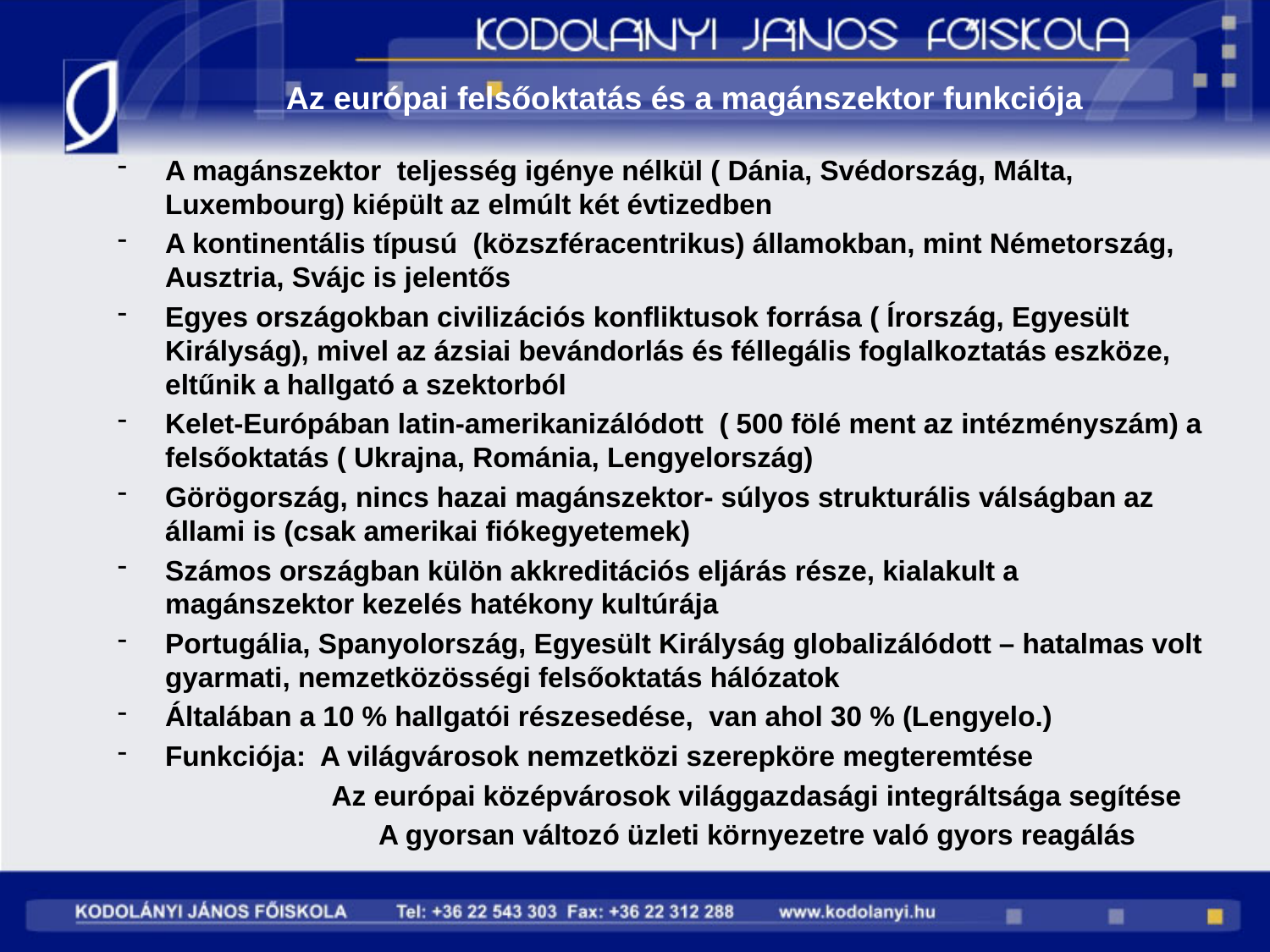

# Az európai felsőoktatás és a magánszektor funkciója
A magánszektor  teljesség igénye nélkül ( Dánia, Svédország, Málta, Luxembourg) kiépült az elmúlt két évtizedben
A kontinentális típusú  (közszféracentrikus) államokban, mint Németország, Ausztria, Svájc is jelentős
Egyes országokban civilizációs konfliktusok forrása ( Írország, Egyesült Királyság), mivel az ázsiai bevándorlás és féllegális foglalkoztatás eszköze, eltűnik a hallgató a szektorból
Kelet-Európában latin-amerikanizálódott  ( 500 fölé ment az intézményszám) a felsőoktatás ( Ukrajna, Románia, Lengyelország)
Görögország, nincs hazai magánszektor- súlyos strukturális válságban az állami is (csak amerikai fiókegyetemek)
Számos országban külön akkreditációs eljárás része, kialakult a magánszektor kezelés hatékony kultúrája
Portugália, Spanyolország, Egyesült Királyság globalizálódott – hatalmas volt gyarmati, nemzetközösségi felsőoktatás hálózatok
Általában a 10 % hallgatói részesedése,  van ahol 30 % (Lengyelo.)
Funkciója:  A világvárosok nemzetközi szerepköre megteremtése
   Az európai középvárosok világgazdasági integráltsága segítése
		           A gyorsan változó üzleti környezetre való gyors reagálás